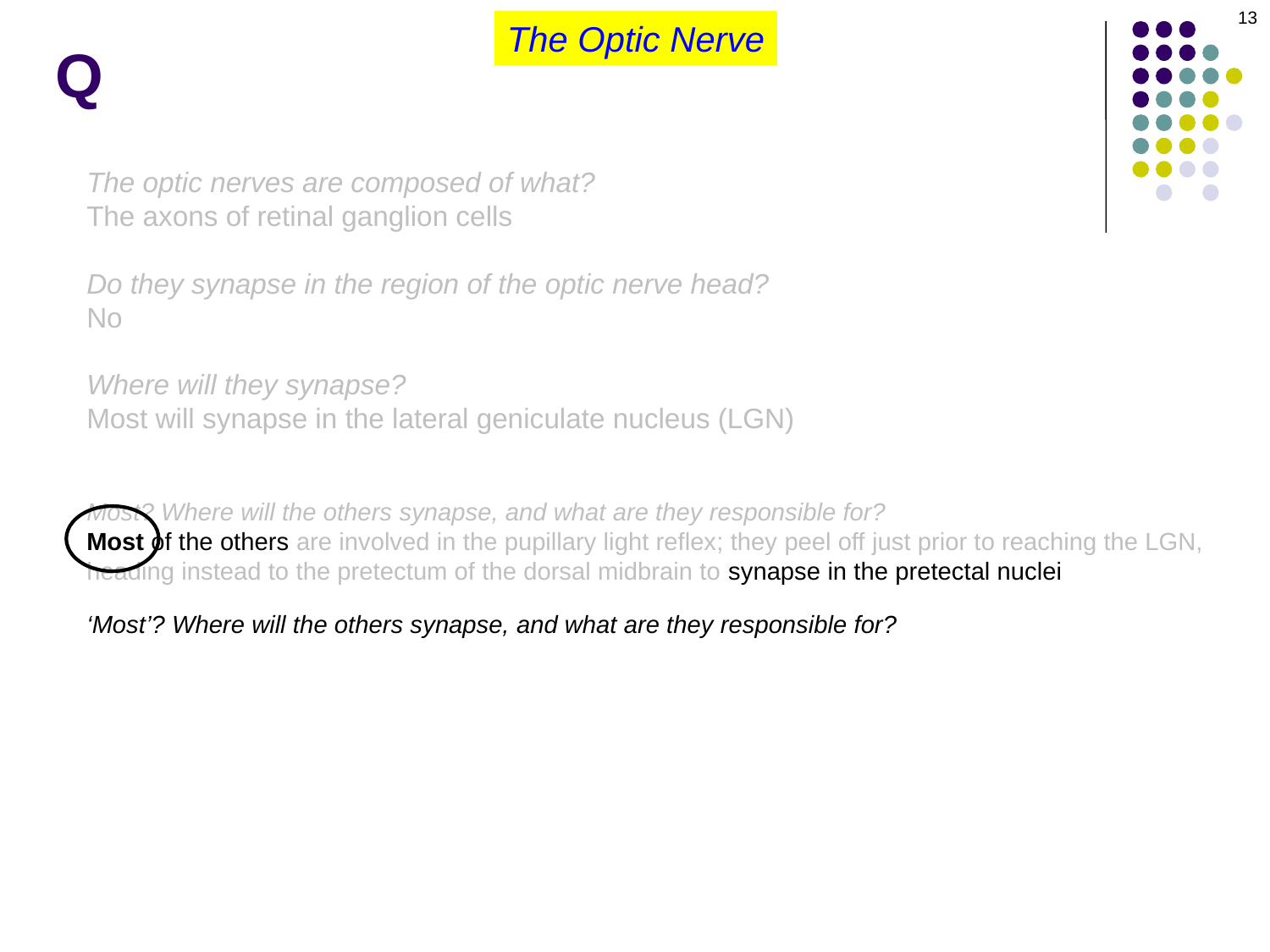

13
The Optic Nerve
# Q
The optic nerves are composed of what?
The axons of retinal ganglion cells

Do they synapse in the region of the optic nerve head?
No

Where will they synapse?
Most will synapse in the lateral geniculate nucleus (LGN)
Most? Where will the others synapse, and what are they responsible for?
Most of the others are involved in the pupillary light reflex; they peel off just prior to reaching the LGN, heading instead to the pretectum of the dorsal midbrain to synapse in the pretectal nuclei

‘Most’? Where will the others synapse, and what are they responsible for?